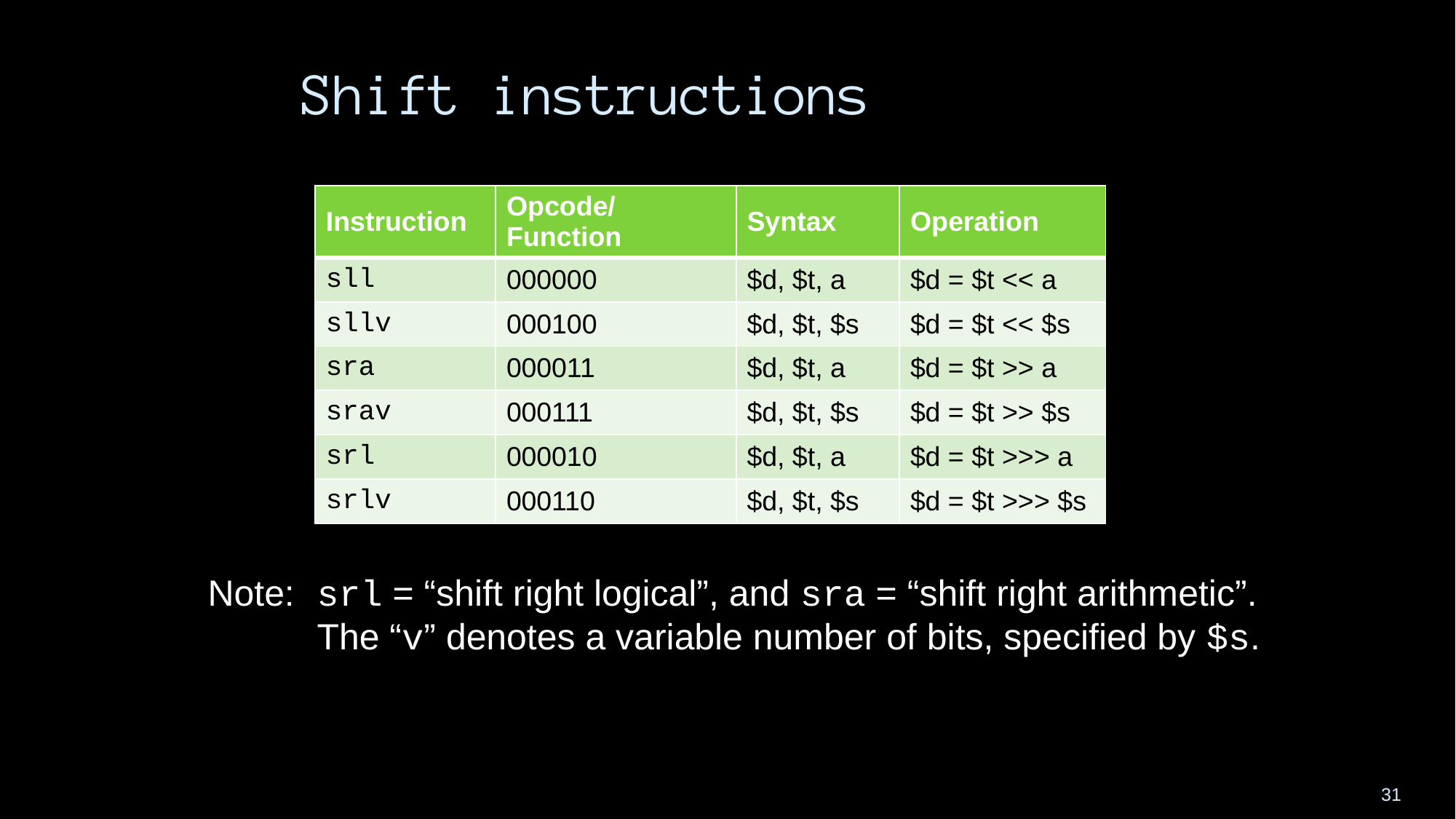

# Shift instructions
| Instruction | Opcode/Function | Syntax | Operation |
| --- | --- | --- | --- |
| sll | 000000 | $d, $t, a | $d = $t << a |
| sllv | 000100 | $d, $t, $s | $d = $t << $s |
| sra | 000011 | $d, $t, a | $d = $t >> a |
| srav | 000111 | $d, $t, $s | $d = $t >> $s |
| srl | 000010 | $d, $t, a | $d = $t >>> a |
| srlv | 000110 | $d, $t, $s | $d = $t >>> $s |
Note: 	srl = “shift right logical”, and sra = “shift right arithmetic”.
	The “v” denotes a variable number of bits, specified by $s.
31